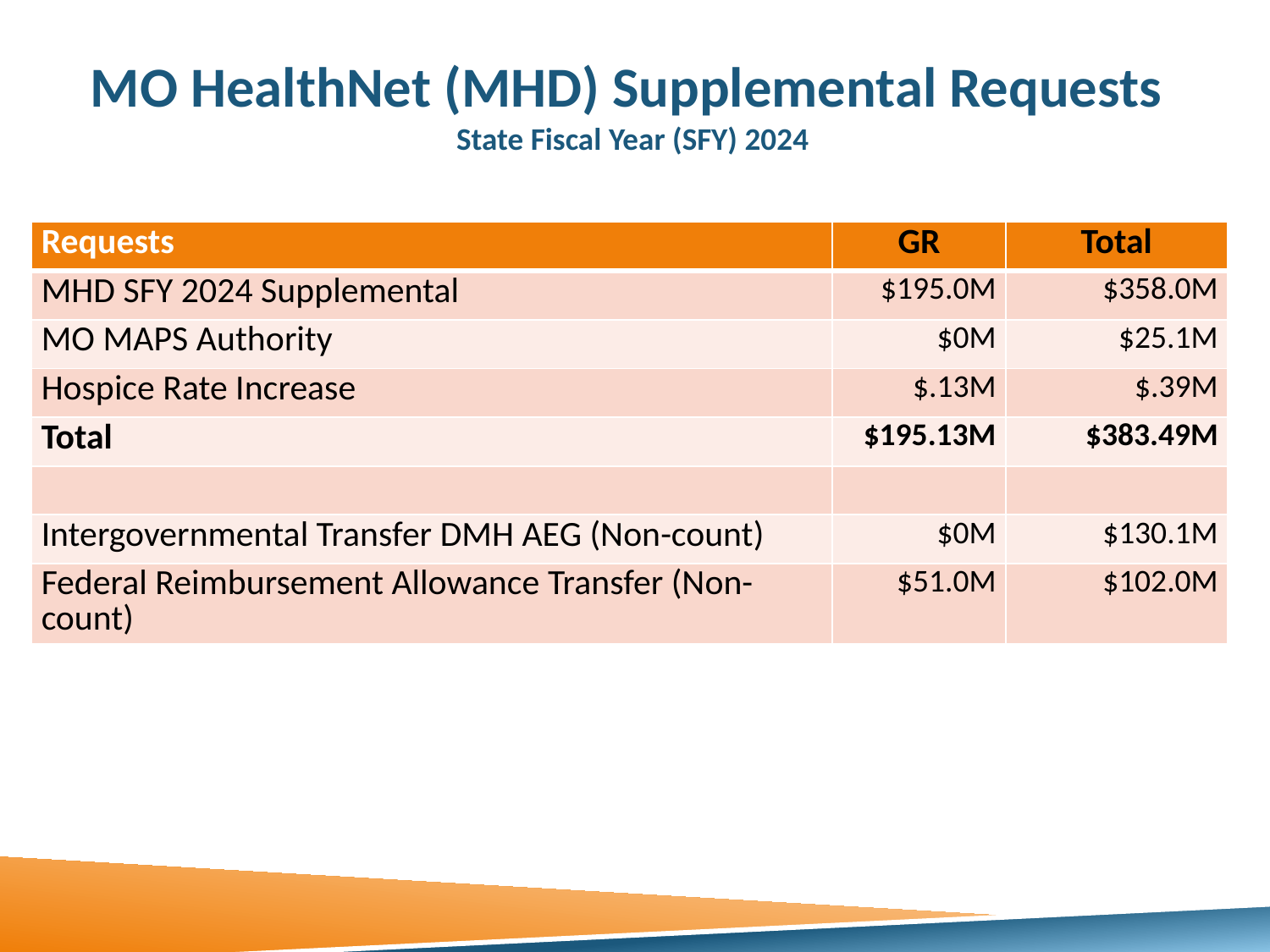

# MO HealthNet (MHD) Supplemental Requests State Fiscal Year (SFY) 2024
| Requests | GR | Total |
| --- | --- | --- |
| MHD SFY 2024 Supplemental | $195.0M | $358.0M |
| MO MAPS Authority | $0M | $25.1M |
| Hospice Rate Increase | $.13M | $.39M |
| Total | $195.13M | $383.49M |
|  |  |  |
| Intergovernmental Transfer DMH AEG (Non-count) | $0M | $130.1M |
| Federal Reimbursement Allowance Transfer (Non-count) | $51.0M | $102.0M |